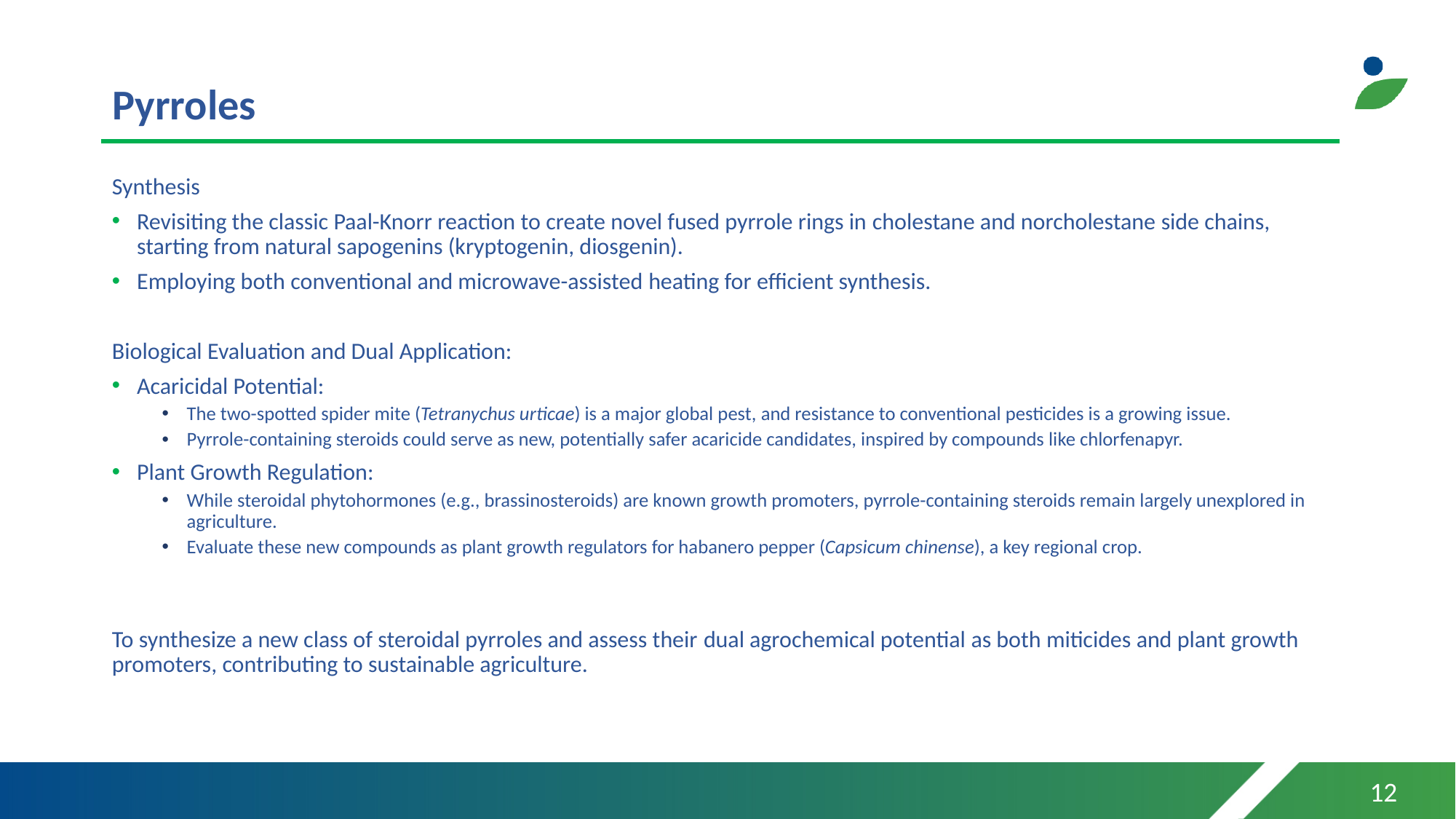

# Pyrroles
Synthesis
Revisiting the classic Paal-Knorr reaction to create novel fused pyrrole rings in cholestane and norcholestane side chains, starting from natural sapogenins (kryptogenin, diosgenin).
Employing both conventional and microwave-assisted heating for efficient synthesis.

Biological Evaluation and Dual Application:
Acaricidal Potential:
The two-spotted spider mite (Tetranychus urticae) is a major global pest, and resistance to conventional pesticides is a growing issue.
Pyrrole-containing steroids could serve as new, potentially safer acaricide candidates, inspired by compounds like chlorfenapyr.
Plant Growth Regulation:
While steroidal phytohormones (e.g., brassinosteroids) are known growth promoters, pyrrole-containing steroids remain largely unexplored in agriculture.
Evaluate these new compounds as plant growth regulators for habanero pepper (Capsicum chinense), a key regional crop.

To synthesize a new class of steroidal pyrroles and assess their dual agrochemical potential as both miticides and plant growth promoters, contributing to sustainable agriculture.
12